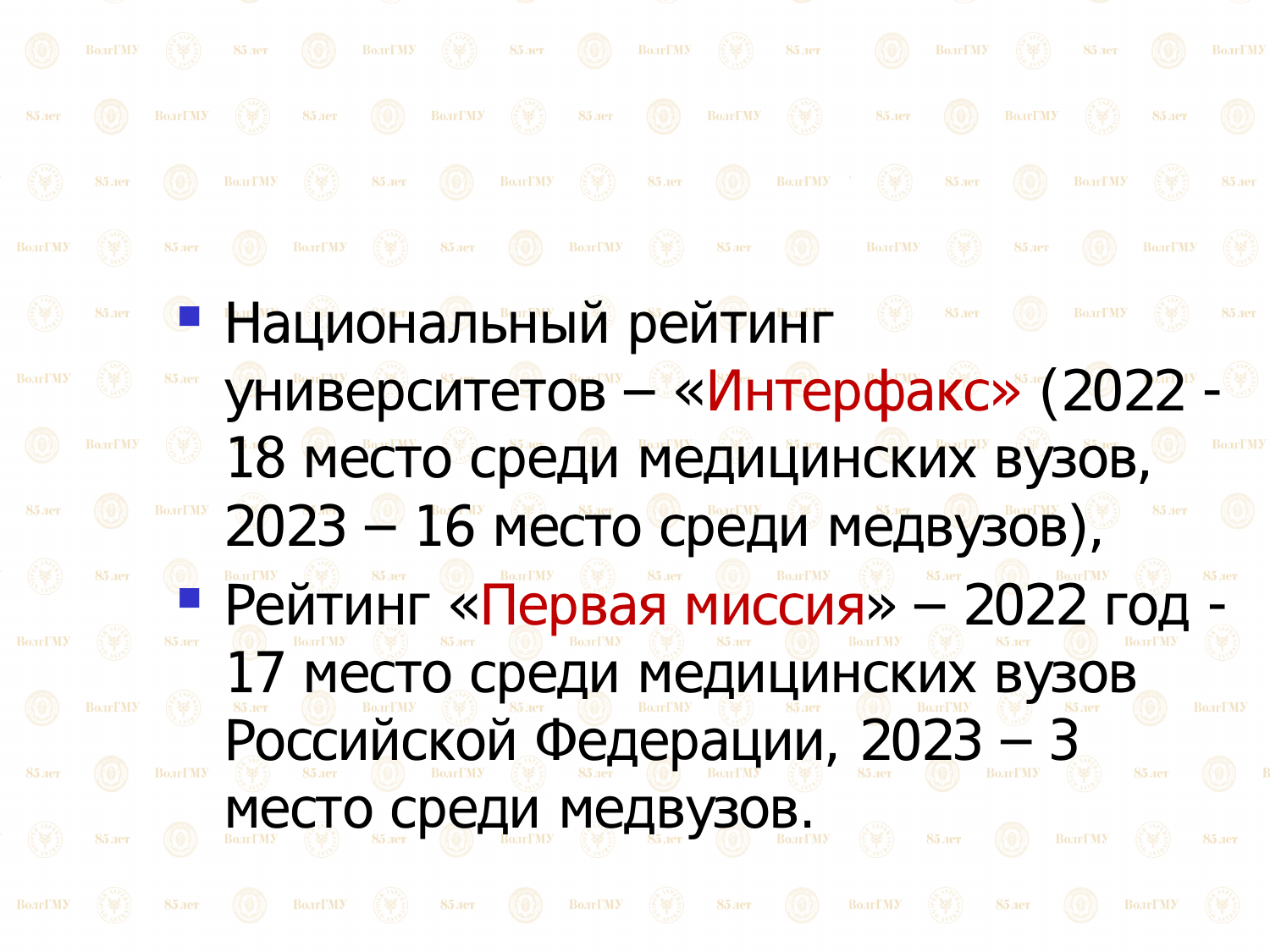

#
Национальный рейтинг университетов – «Интерфакс» (2022 - 18 место среди медицинских вузов, 2023 – 16 место среди медвузов),
Рейтинг «Первая миссия» – 2022 год - 17 место среди медицинских вузов Российской Федерации, 2023 – 3 место среди медвузов.